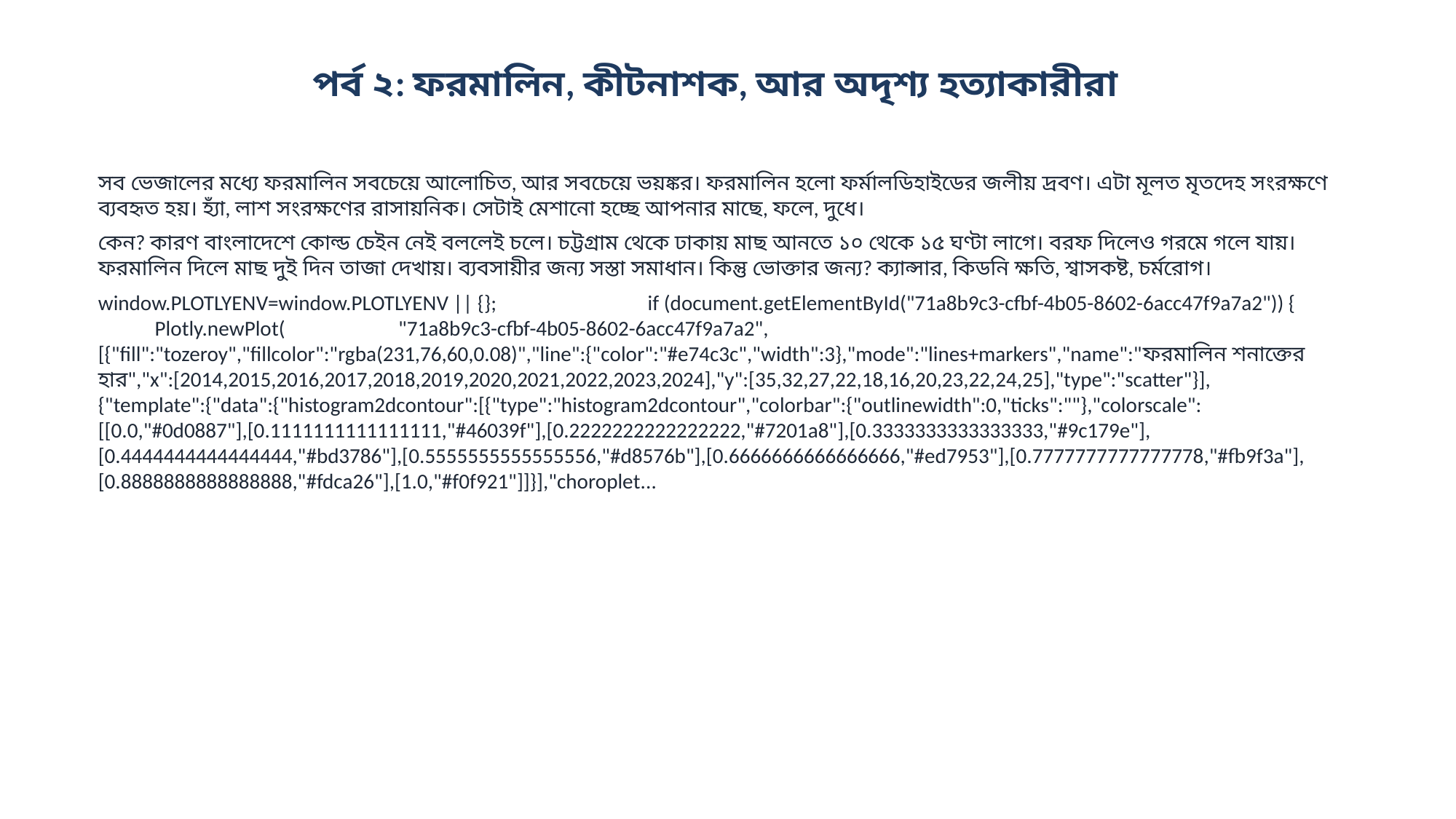

পর্ব ২: ফরমালিন, কীটনাশক, আর অদৃশ্য হত্যাকারীরা
সব ভেজালের মধ্যে ফরমালিন সবচেয়ে আলোচিত, আর সবচেয়ে ভয়ঙ্কর। ফরমালিন হলো ফর্মালডিহাইডের জলীয় দ্রবণ। এটা মূলত মৃতদেহ সংরক্ষণে ব্যবহৃত হয়। হ্যাঁ, লাশ সংরক্ষণের রাসায়নিক। সেটাই মেশানো হচ্ছে আপনার মাছে, ফলে, দুধে।
কেন? কারণ বাংলাদেশে কোল্ড চেইন নেই বললেই চলে। চট্টগ্রাম থেকে ঢাকায় মাছ আনতে ১০ থেকে ১৫ ঘণ্টা লাগে। বরফ দিলেও গরমে গলে যায়। ফরমালিন দিলে মাছ দুই দিন তাজা দেখায়। ব্যবসায়ীর জন্য সস্তা সমাধান। কিন্তু ভোক্তার জন্য? ক্যান্সার, কিডনি ক্ষতি, শ্বাসকষ্ট, চর্মরোগ।
window.PLOTLYENV=window.PLOTLYENV || {};                                if (document.getElementById("71a8b9c3-cfbf-4b05-8602-6acc47f9a7a2")) {                    Plotly.newPlot(                        "71a8b9c3-cfbf-4b05-8602-6acc47f9a7a2",                        [{"fill":"tozeroy","fillcolor":"rgba(231,76,60,0.08)","line":{"color":"#e74c3c","width":3},"mode":"lines+markers","name":"ফরমালিন শনাক্তের হার","x":[2014,2015,2016,2017,2018,2019,2020,2021,2022,2023,2024],"y":[35,32,27,22,18,16,20,23,22,24,25],"type":"scatter"}],                        {"template":{"data":{"histogram2dcontour":[{"type":"histogram2dcontour","colorbar":{"outlinewidth":0,"ticks":""},"colorscale":[[0.0,"#0d0887"],[0.1111111111111111,"#46039f"],[0.2222222222222222,"#7201a8"],[0.3333333333333333,"#9c179e"],[0.4444444444444444,"#bd3786"],[0.5555555555555556,"#d8576b"],[0.6666666666666666,"#ed7953"],[0.7777777777777778,"#fb9f3a"],[0.8888888888888888,"#fdca26"],[1.0,"#f0f921"]]}],"choroplet...